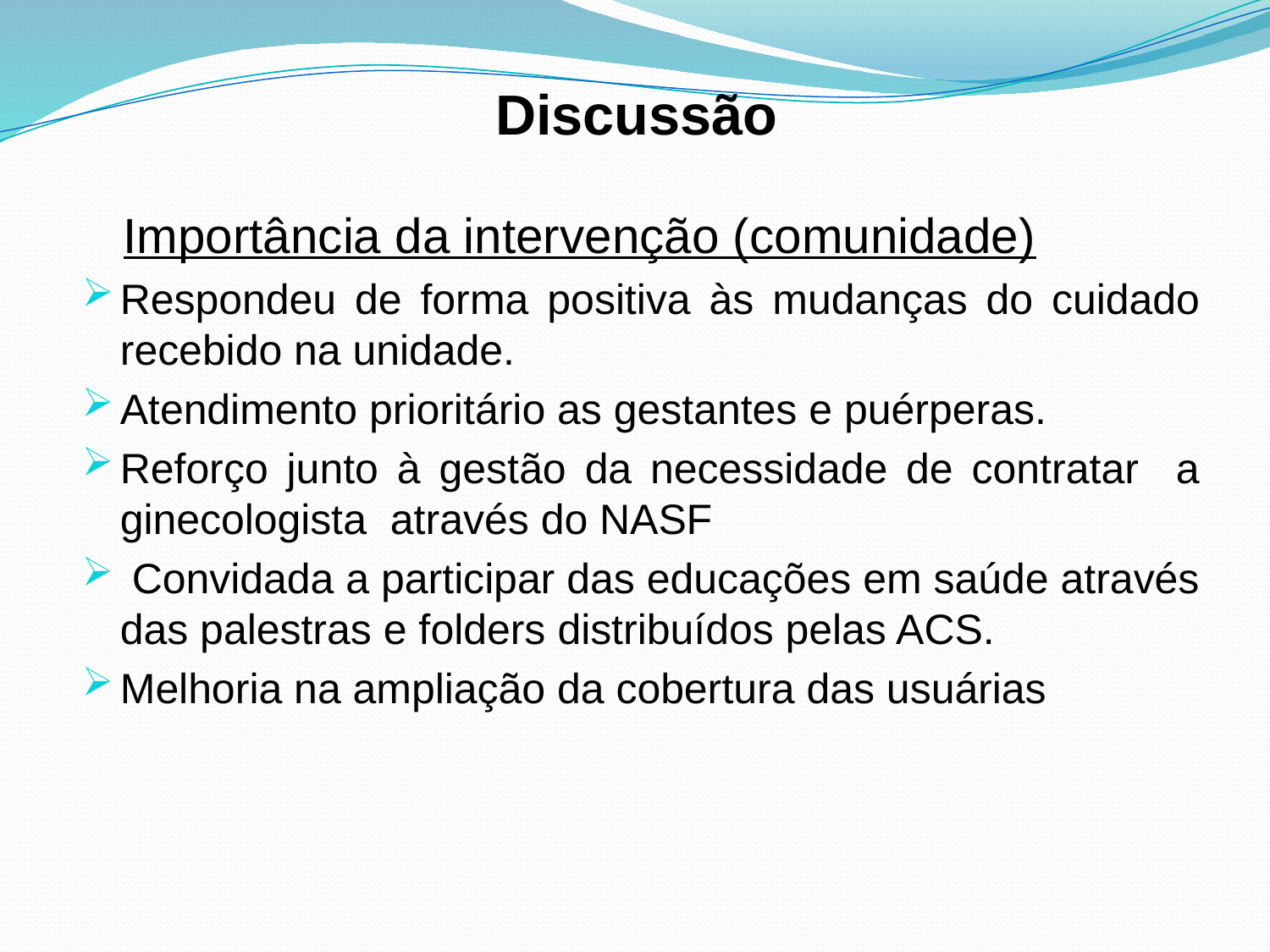

# Discussão
   Importância da intervenção (comunidade)
Respondeu de forma positiva às mudanças do cuidado recebido na unidade.
Atendimento prioritário as gestantes e puérperas.
Reforço junto à gestão da necessidade de contratar  a ginecologista  através do NASF
 Convidada a participar das educações em saúde através das palestras e folders distribuídos pelas ACS.
Melhoria na ampliação da cobertura das usuárias